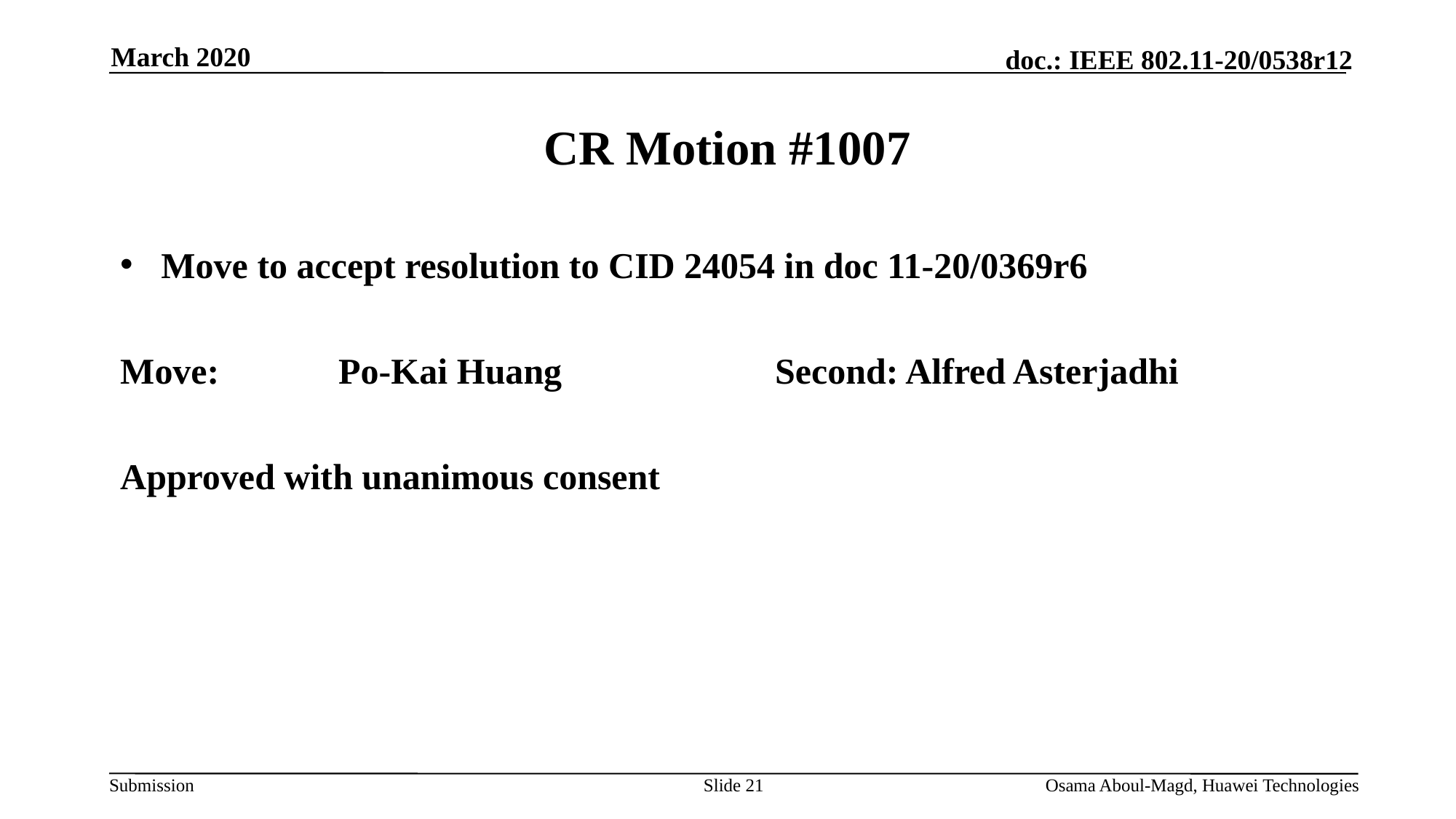

March 2020
# CR Motion #1007
Move to accept resolution to CID 24054 in doc 11-20/0369r6

Move:		Po-Kai Huang		Second: Alfred Asterjadhi

Approved with unanimous consent

Slide 21
Osama Aboul-Magd, Huawei Technologies